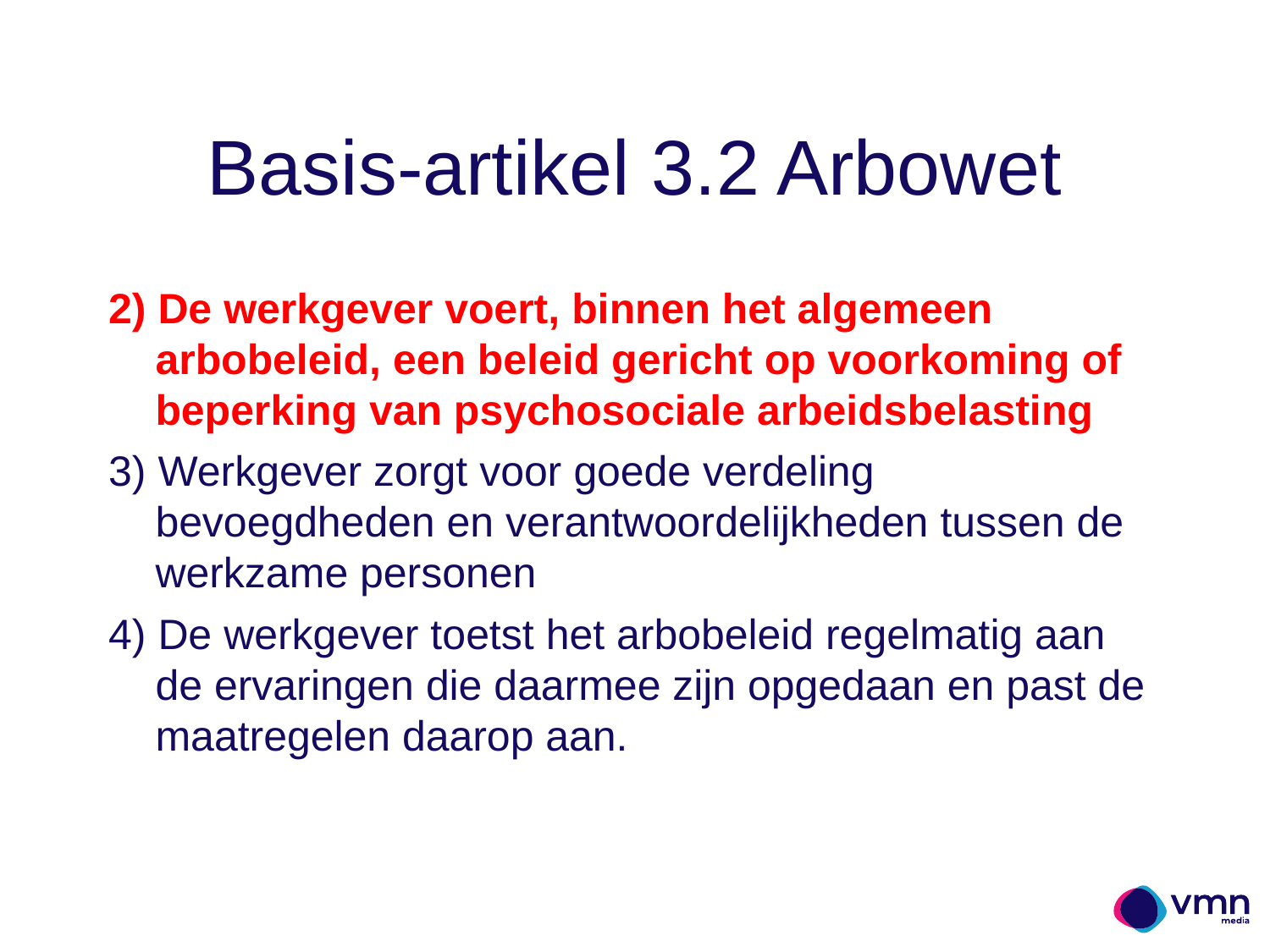

Basis-artikel 3.2 Arbowet
2) De werkgever voert, binnen het algemeen arbobeleid, een beleid gericht op voorkoming of beperking van psychosociale arbeidsbelasting
3) Werkgever zorgt voor goede verdeling bevoegdheden en verantwoordelijkheden tussen de werkzame personen
4) De werkgever toetst het arbobeleid regelmatig aan de ervaringen die daarmee zijn opgedaan en past de maatregelen daarop aan.